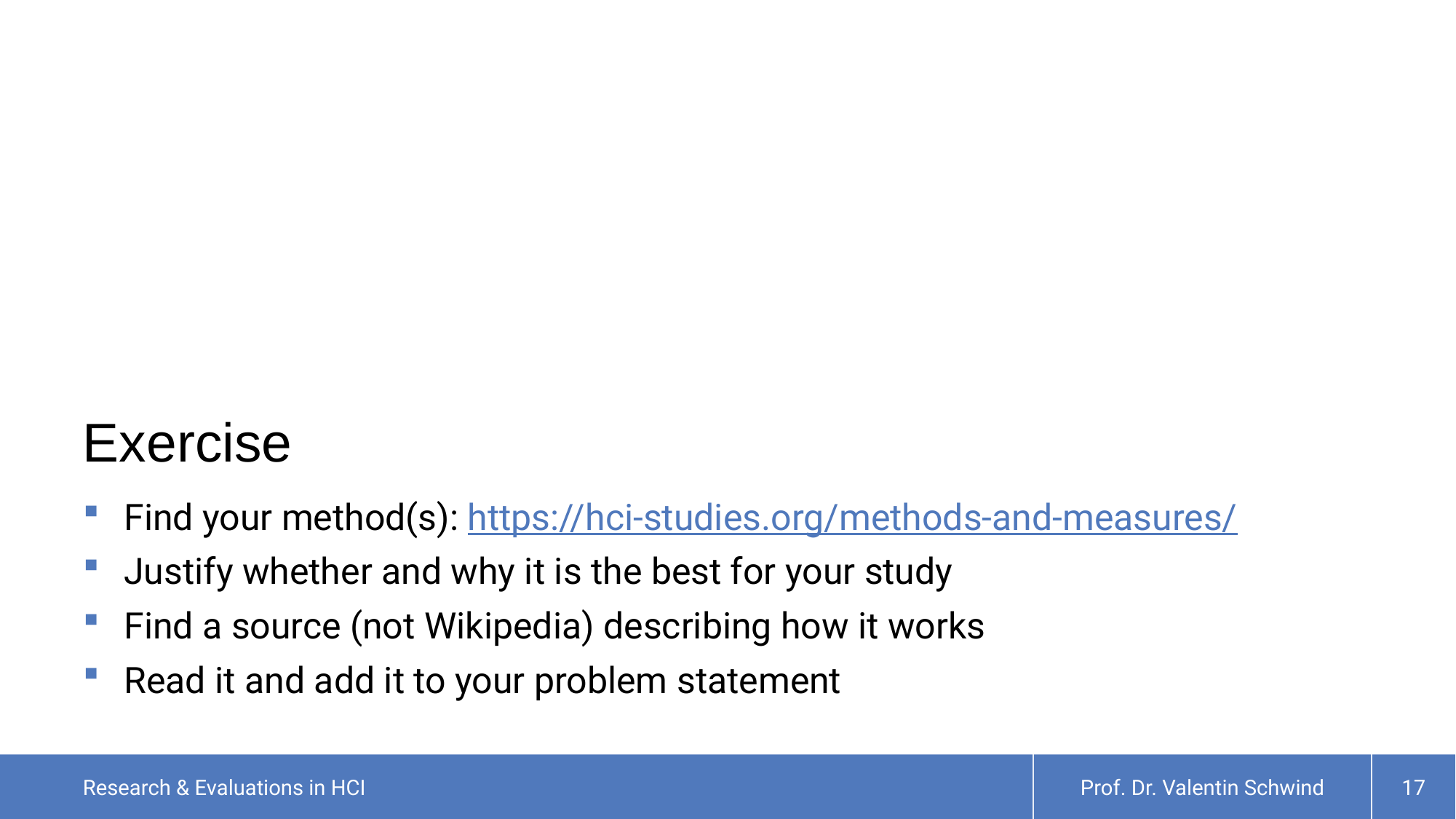

# Exercise
Find your method(s): https://hci-studies.org/methods-and-measures/
Justify whether and why it is the best for your study
Find a source (not Wikipedia) describing how it works
Read it and add it to your problem statement
Research & Evaluations in HCI
Prof. Dr. Valentin Schwind
17